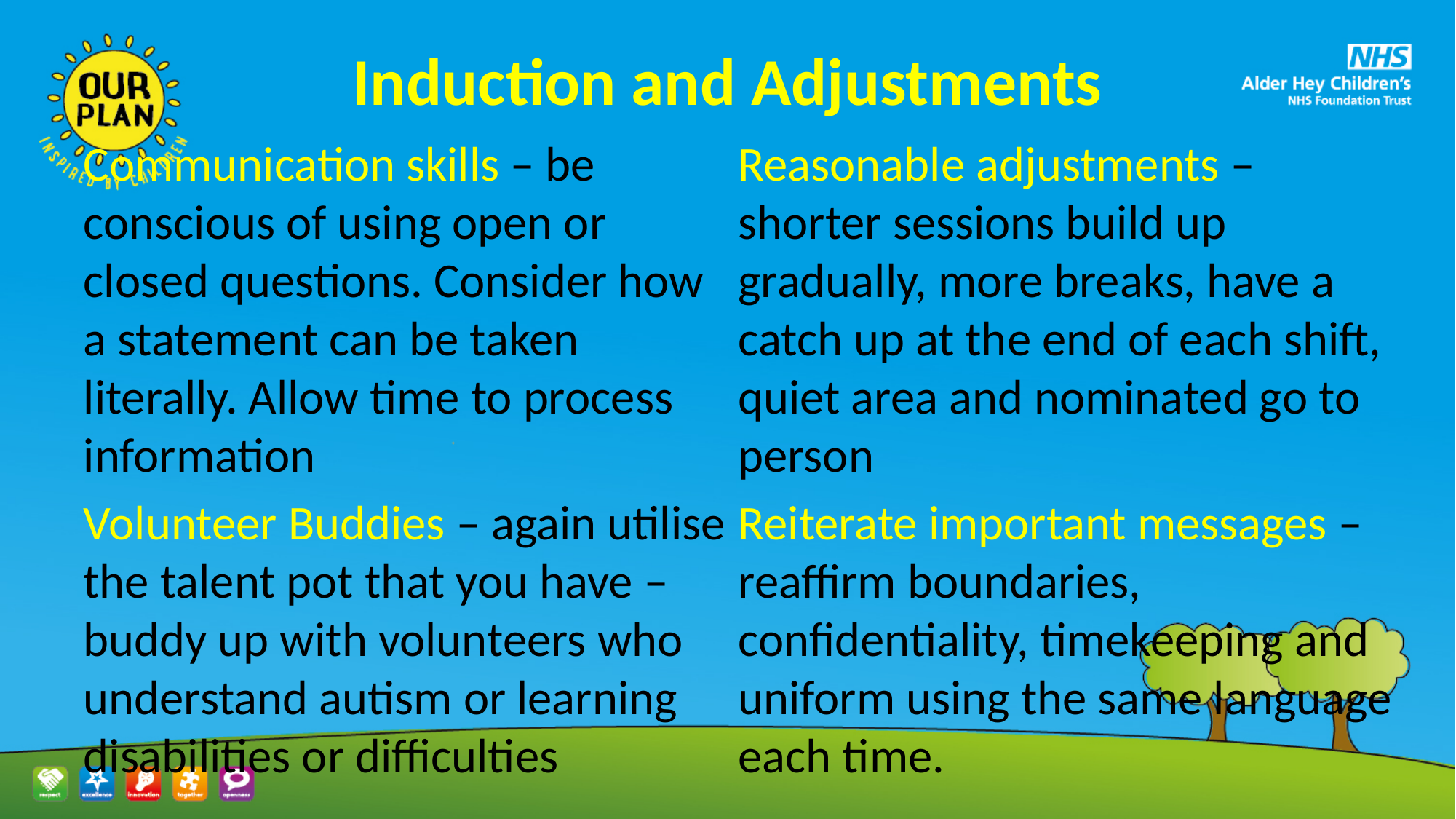

# Induction and Adjustments
Communication skills – be conscious of using open or closed questions. Consider how a statement can be taken literally. Allow time to process information
Volunteer Buddies – again utilise the talent pot that you have – buddy up with volunteers who understand autism or learning disabilities or difficulties

Reasonable adjustments – shorter sessions build up gradually, more breaks, have a catch up at the end of each shift, quiet area and nominated go to person
Reiterate important messages –   reaffirm boundaries, confidentiality, timekeeping and uniform using the same language each time.